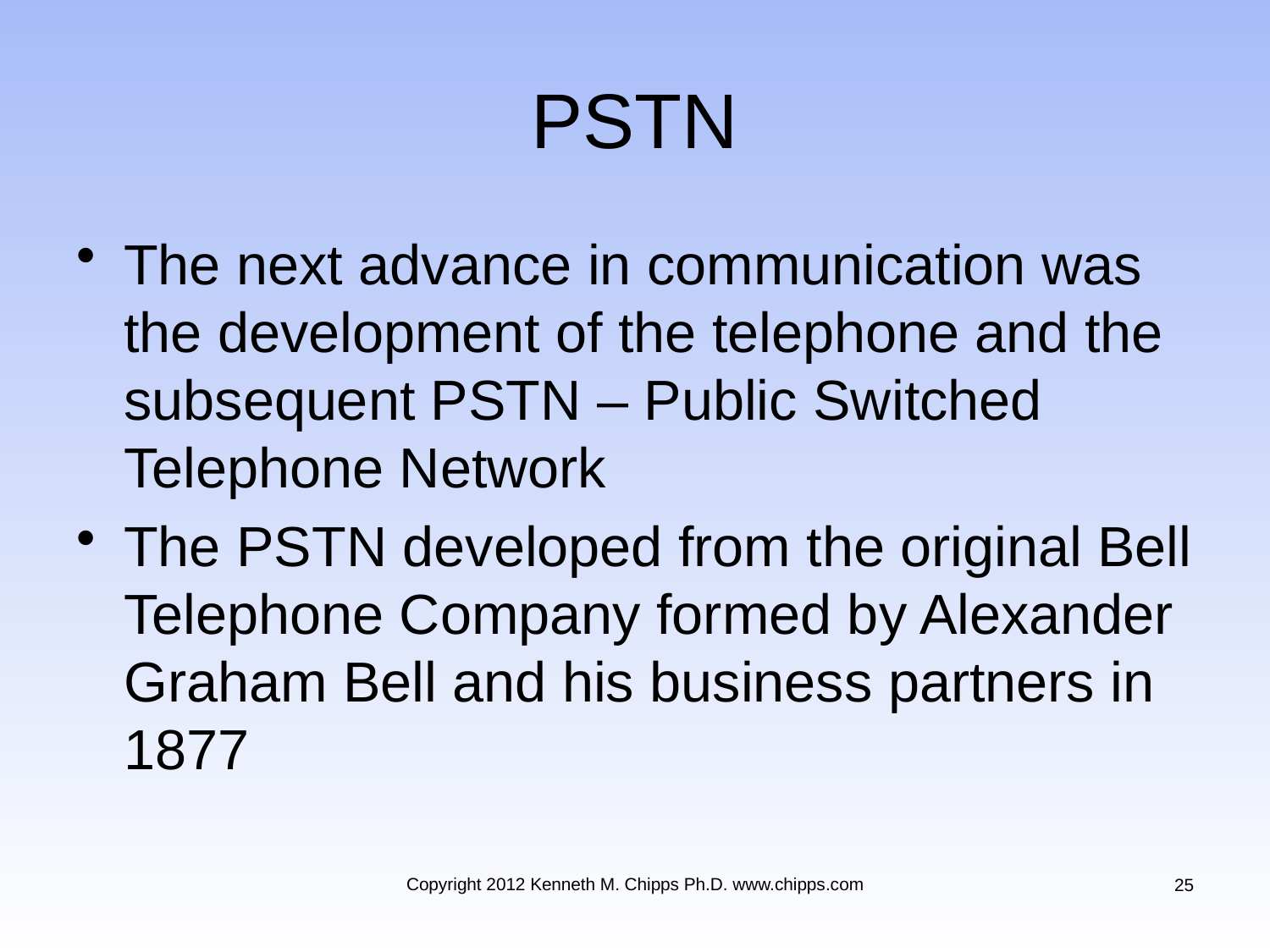

# PSTN
The next advance in communication was the development of the telephone and the subsequent PSTN – Public Switched Telephone Network
The PSTN developed from the original Bell Telephone Company formed by Alexander Graham Bell and his business partners in 1877
Copyright 2012 Kenneth M. Chipps Ph.D. www.chipps.com
25